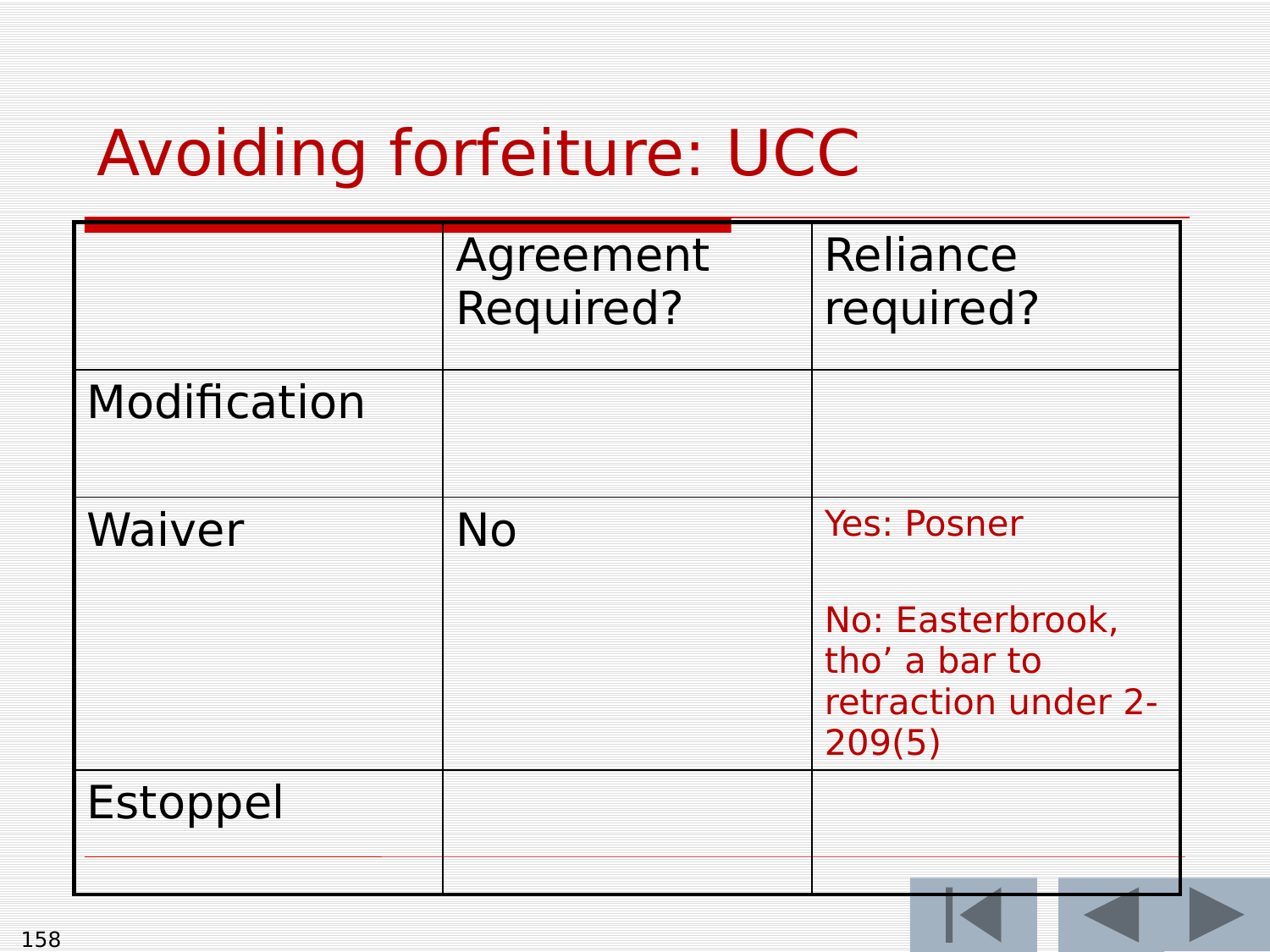

Avoiding forfeiture: UCC
|  | Agreement Required? | Reliance required? |
| --- | --- | --- |
| Modification |  |  |
| Waiver | No | Yes: Posner No: Easterbrook, tho’ a bar to retraction under 2-209(5) |
| Estoppel |  |  |

158